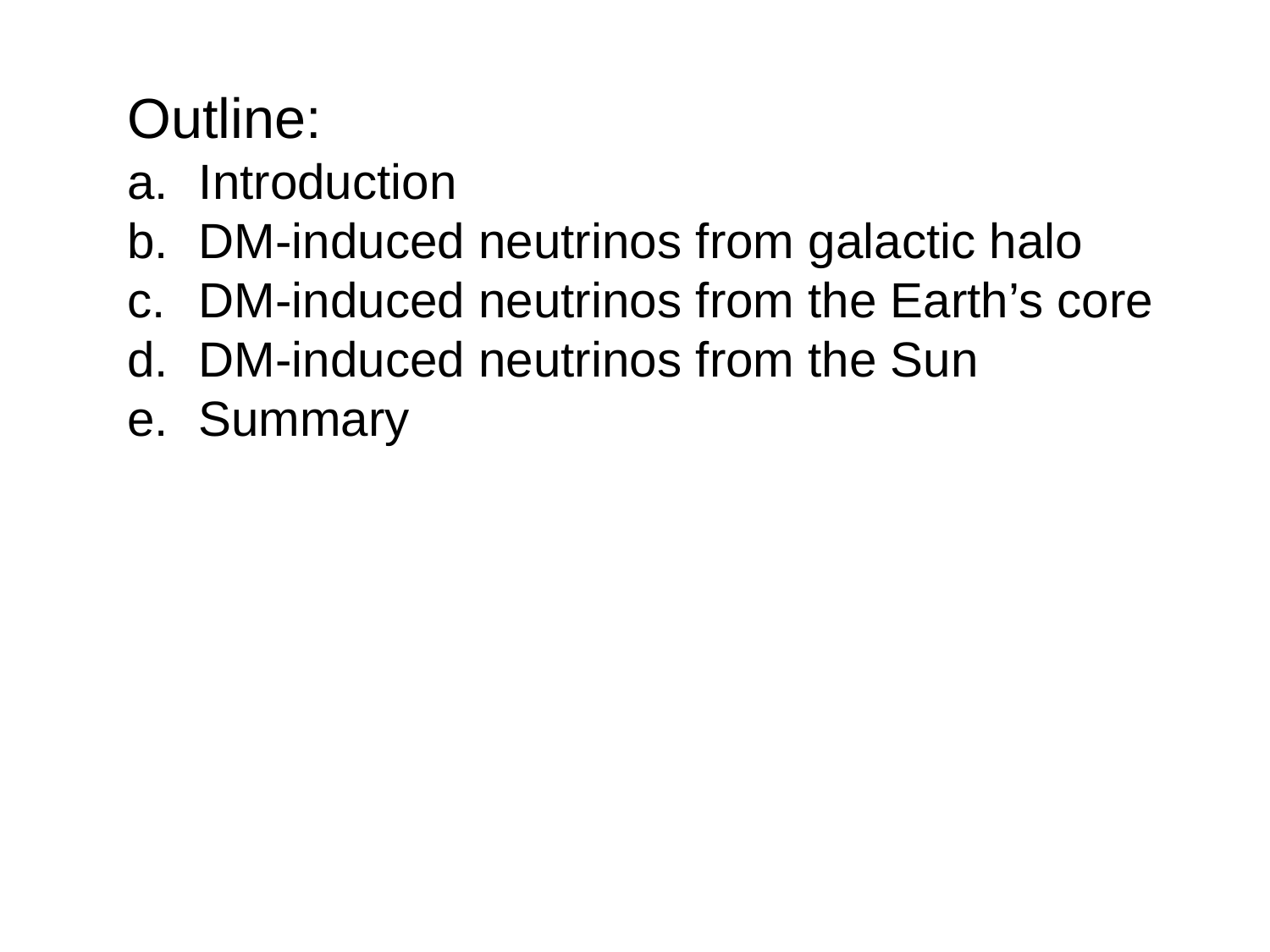

Outline:
Introduction
DM-induced neutrinos from galactic halo
DM-induced neutrinos from the Earth’s core
DM-induced neutrinos from the Sun
Summary